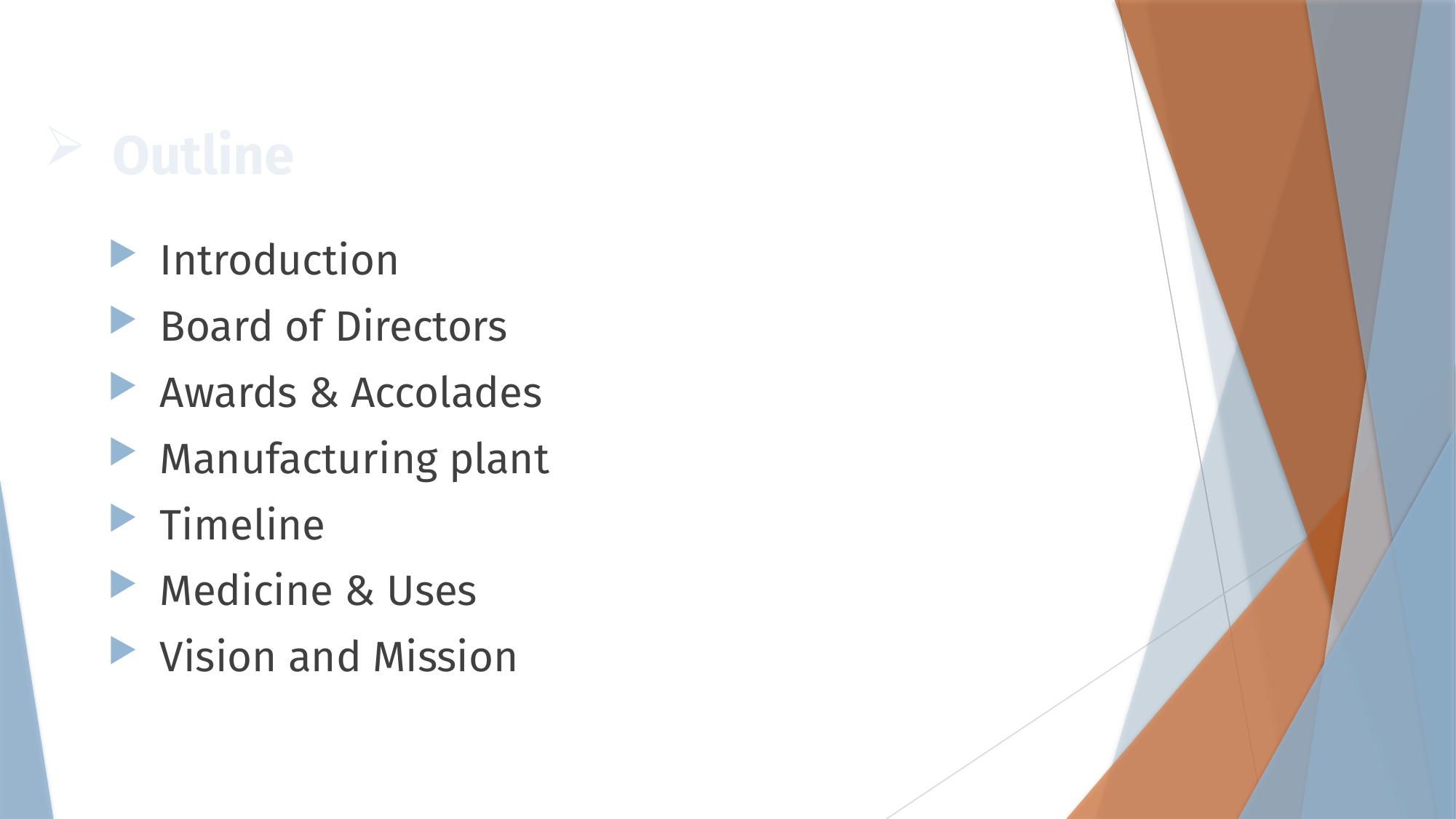

# Outline
 Introduction
 Board of Directors
 Awards & Accolades
 Manufacturing plant
 Timeline
 Medicine & Uses
 Vision and Mission